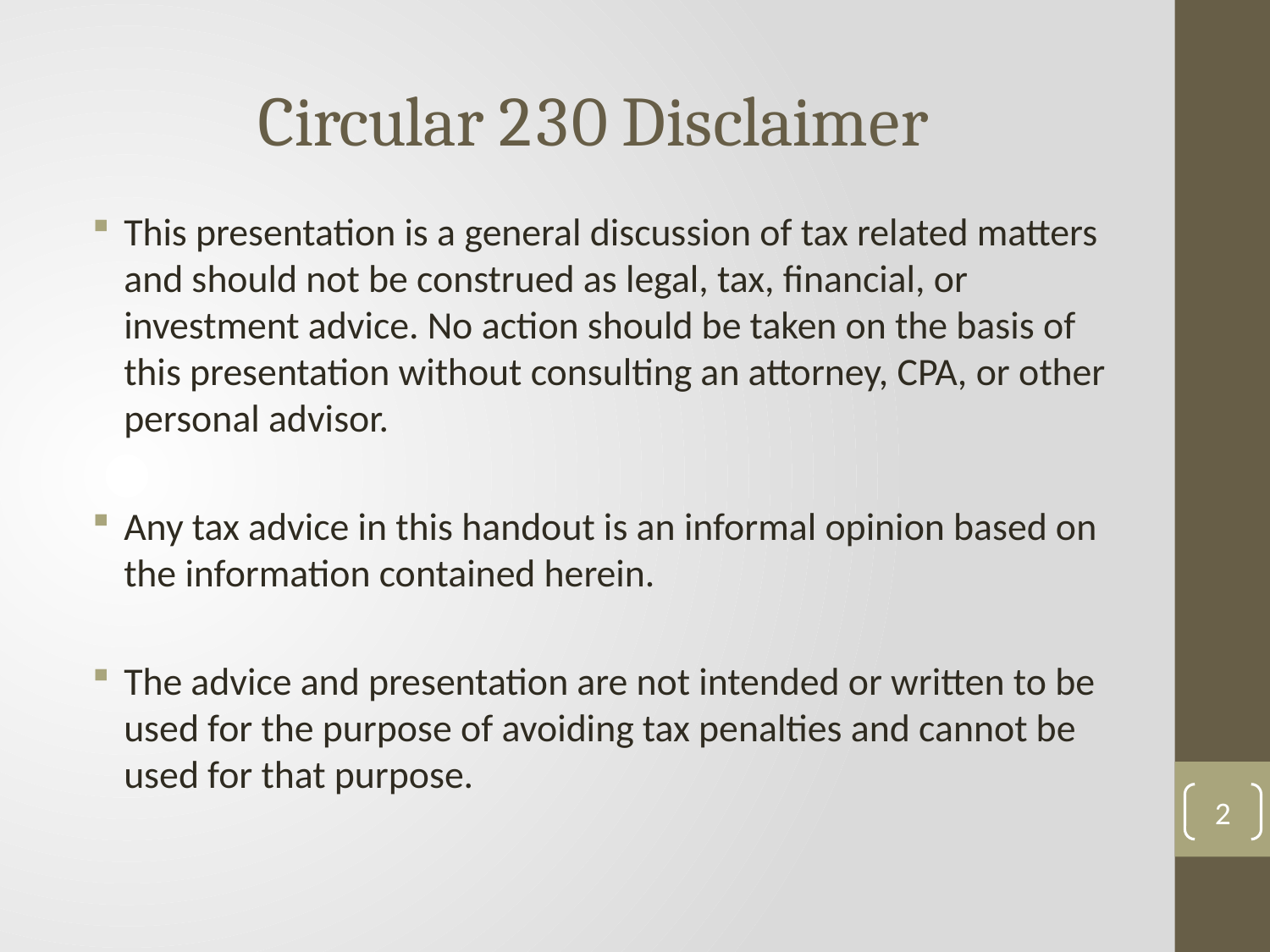

Circular 230 Disclaimer
This presentation is a general discussion of tax related matters and should not be construed as legal, tax, financial, or investment advice. No action should be taken on the basis of this presentation without consulting an attorney, CPA, or other personal advisor.

Any tax advice in this handout is an informal opinion based on the information contained herein.

The advice and presentation are not intended or written to be used for the purpose of avoiding tax penalties and cannot be used for that purpose.
2